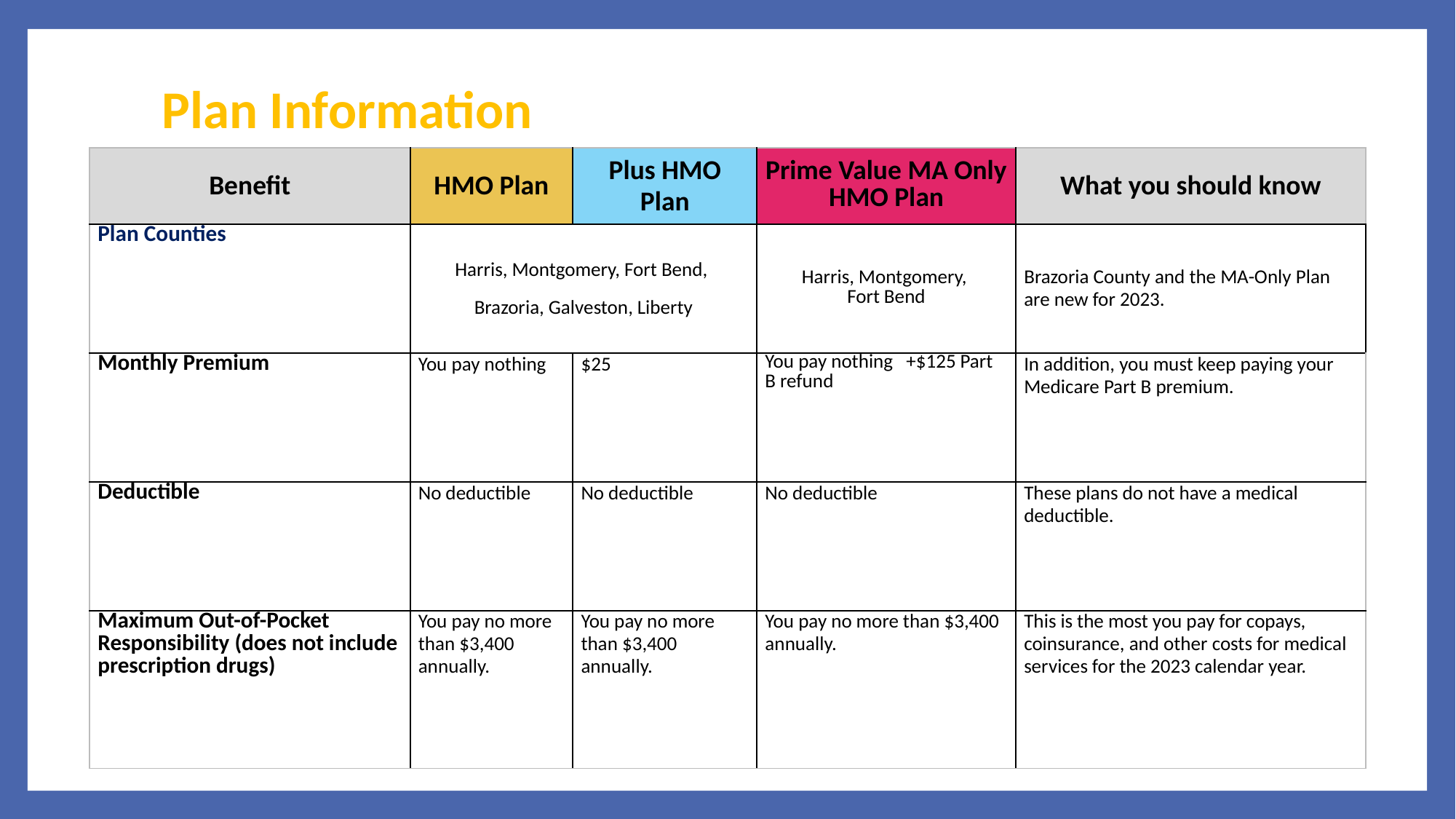

# Plan Information
| Benefit | HMO Plan | Plus HMO Plan | Prime Value MA Only HMO Plan | What you should know |
| --- | --- | --- | --- | --- |
| Plan Counties | Harris, Montgomery, Fort Bend, Brazoria, Galveston, Liberty |  | Harris, Montgomery, Fort Bend | Brazoria County and the MA-Only Plan are new for 2023. |
| Monthly Premium | You pay nothing | $25 | You pay nothing +$125 Part B refund | In addition, you must keep paying your Medicare Part B premium. |
| Deductible | No deductible | No deductible | No deductible | These plans do not have a medical deductible. |
| Maximum Out-of-Pocket Responsibility (does not include prescription drugs) | You pay no more than $3,400 annually. | You pay no more than $3,400 annually. | You pay no more than $3,400 annually. | This is the most you pay for copays, coinsurance, and other costs for medical services for the 2023 calendar year. |